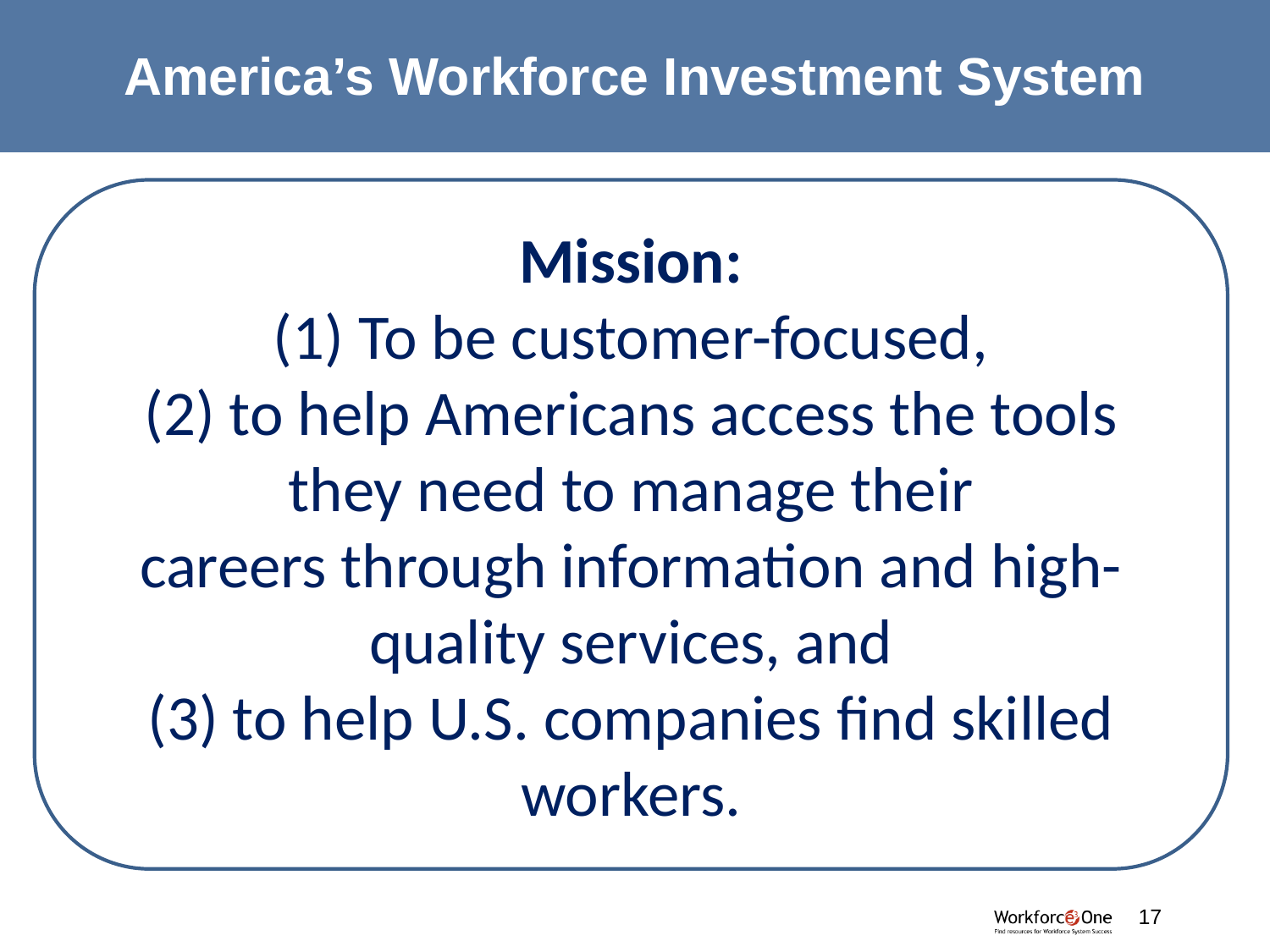

# America’s Workforce Investment System
Mission:
(1) To be customer-focused,
(2) to help Americans access the tools they need to manage their
careers through information and high-quality services, and
(3) to help U.S. companies find skilled workers.
17